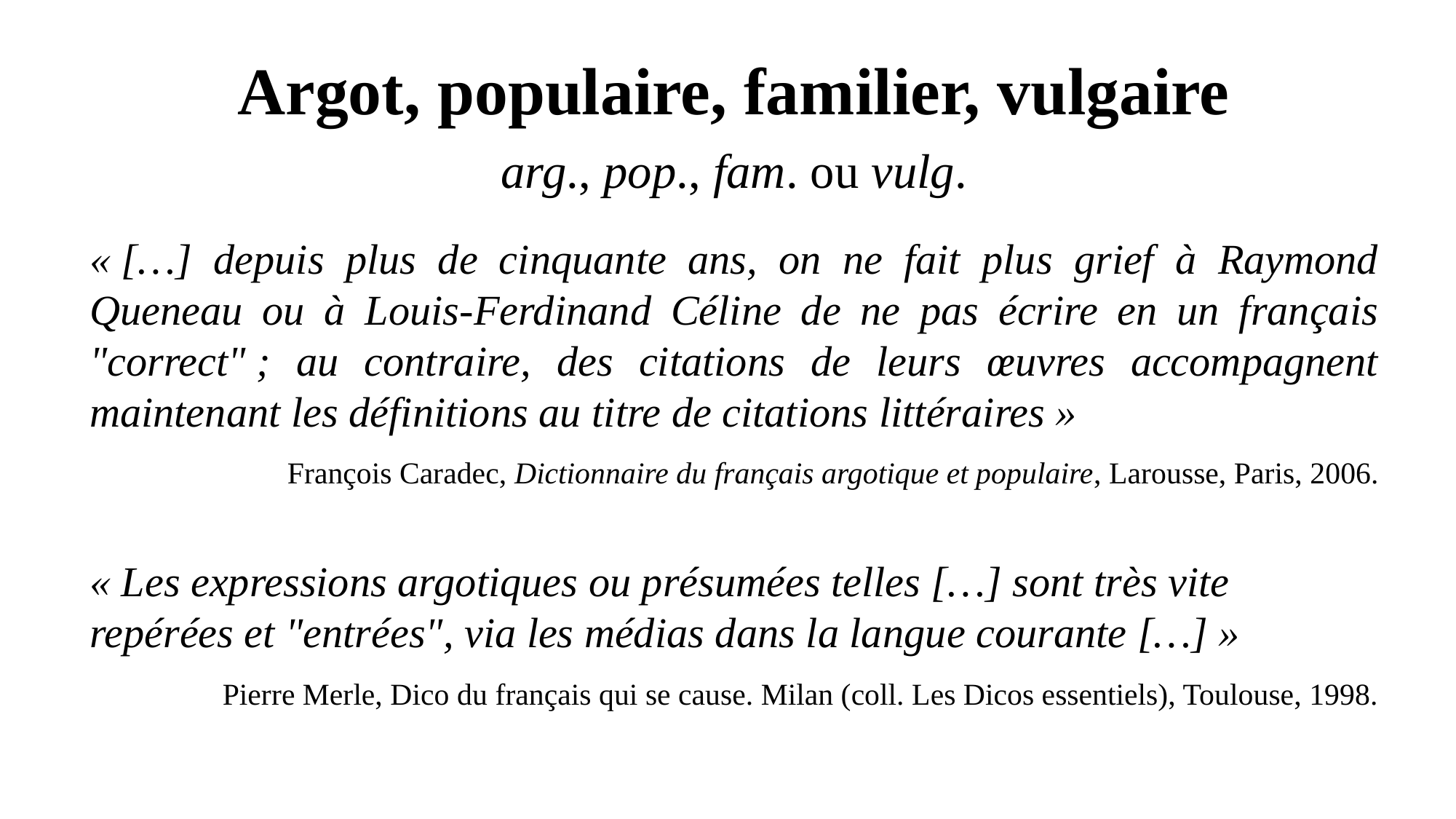

Argot, populaire, familier, vulgaire
arg., pop., fam. ou vulg.
« […] depuis plus de cinquante ans, on ne fait plus grief à Raymond Queneau ou à Louis-Ferdinand Céline de ne pas écrire en un français "correct" ; au contraire, des citations de leurs œuvres accompagnent maintenant les définitions au titre de citations littéraires »

François Caradec, Dictionnaire du français argotique et populaire, Larousse, Paris, 2006.
« Les expressions argotiques ou présumées telles […] sont très vite repérées et "entrées", via les médias dans la langue courante […] »

Pierre Merle, Dico du français qui se cause. Milan (coll. Les Dicos essentiels), Toulouse, 1998.